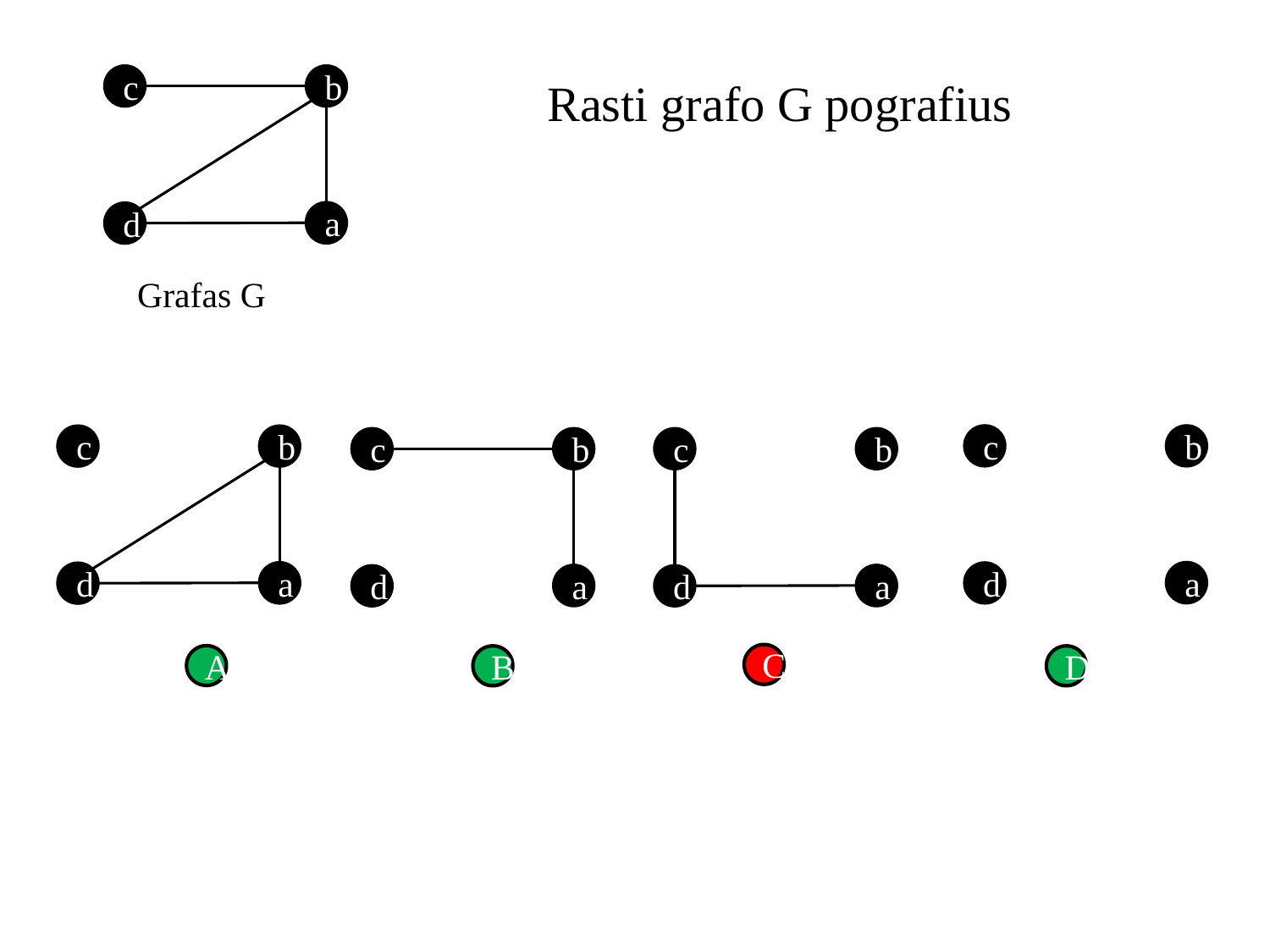

c
b
a
d
Rasti grafo G pografius
Grafas G
c
b
a
d
c
b
a
d
c
b
a
d
c
b
a
d
C
A
B
D